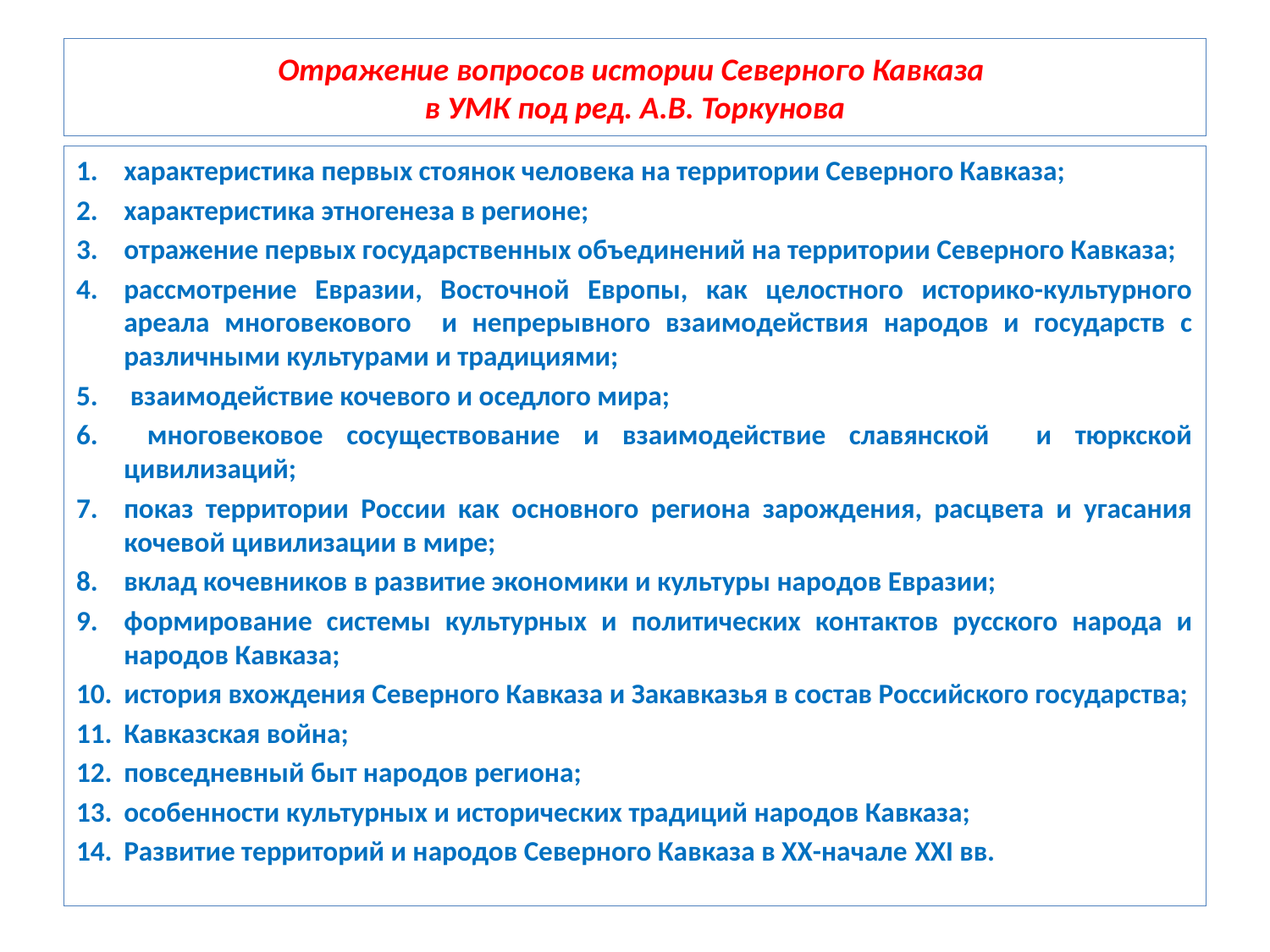

# Отражение вопросов истории Северного Кавказа в УМК под ред. А.В. Торкунова
характеристика первых стоянок человека на территории Северного Кавказа;
характеристика этногенеза в регионе;
отражение первых государственных объединений на территории Северного Кавказа;
рассмотрение Евразии, Восточной Европы, как целостного историко-культурного ареала многовекового  и непрерывного взаимодействия народов и государств с различными культурами и традициями;
 взаимодействие кочевого и оседлого мира;
 многовековое сосуществование и взаимодействие славянской  и тюркской цивилизаций;
показ территории России как основного региона зарождения, расцвета и угасания кочевой цивилизации в мире;
вклад кочевников в развитие экономики и культуры народов Евразии;
формирование системы культурных и политических контактов русского народа и народов Кавказа;
история вхождения Северного Кавказа и Закавказья в состав Российского государства;
Кавказская война;
повседневный быт народов региона;
особенности культурных и исторических традиций народов Кавказа;
Развитие территорий и народов Северного Кавказа в ХХ-начале XXI вв.